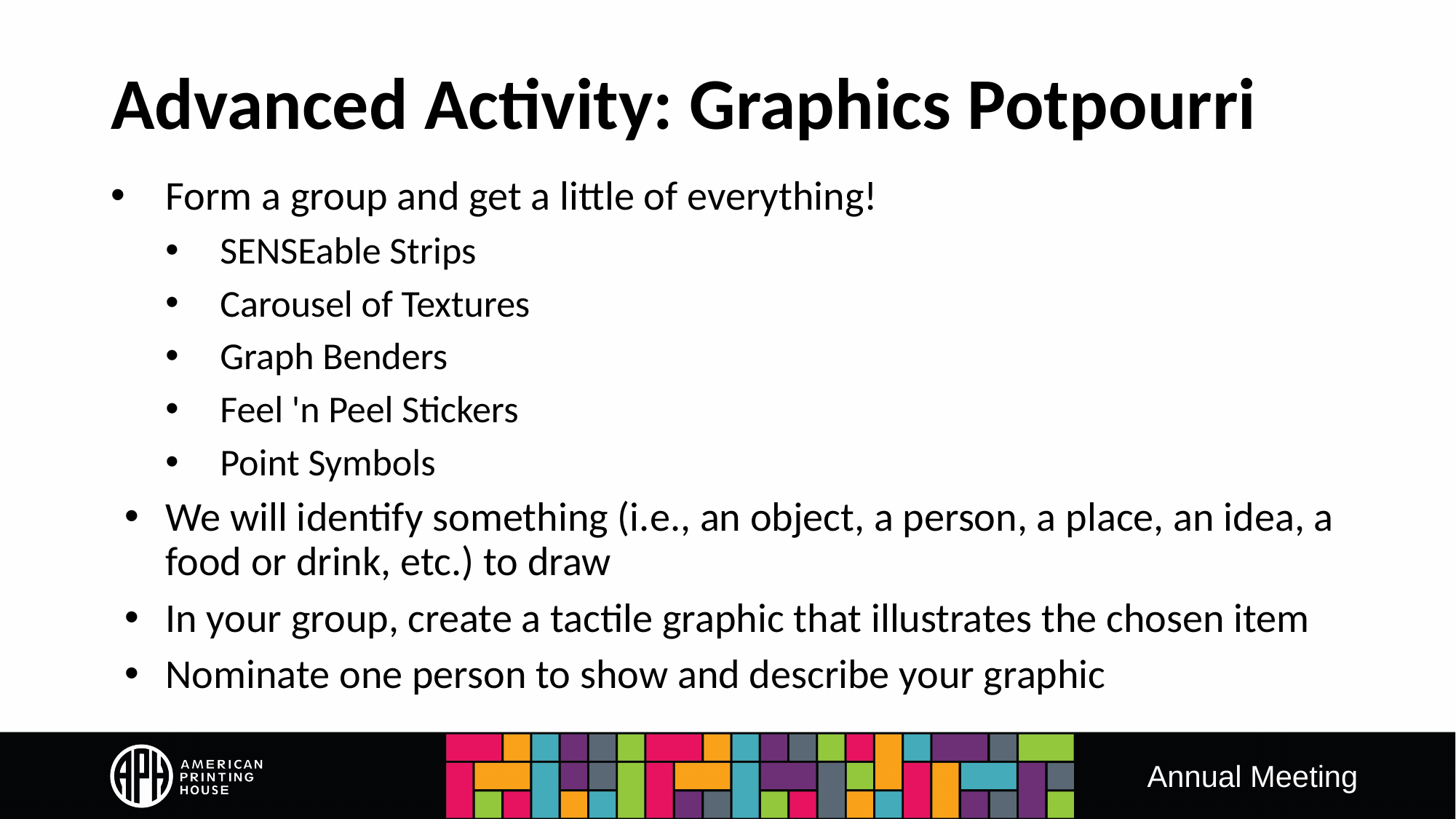

# Advanced Activity: Graphics Potpourri
Form a group and get a little of everything!
SENSEable Strips
Carousel of Textures
Graph Benders
Feel 'n Peel Stickers
Point Symbols
We will identify something (i.e., an object, a person, a place, an idea, a food or drink, etc.) to draw
In your group, create a tactile graphic that illustrates the chosen item
Nominate one person to show and describe your graphic